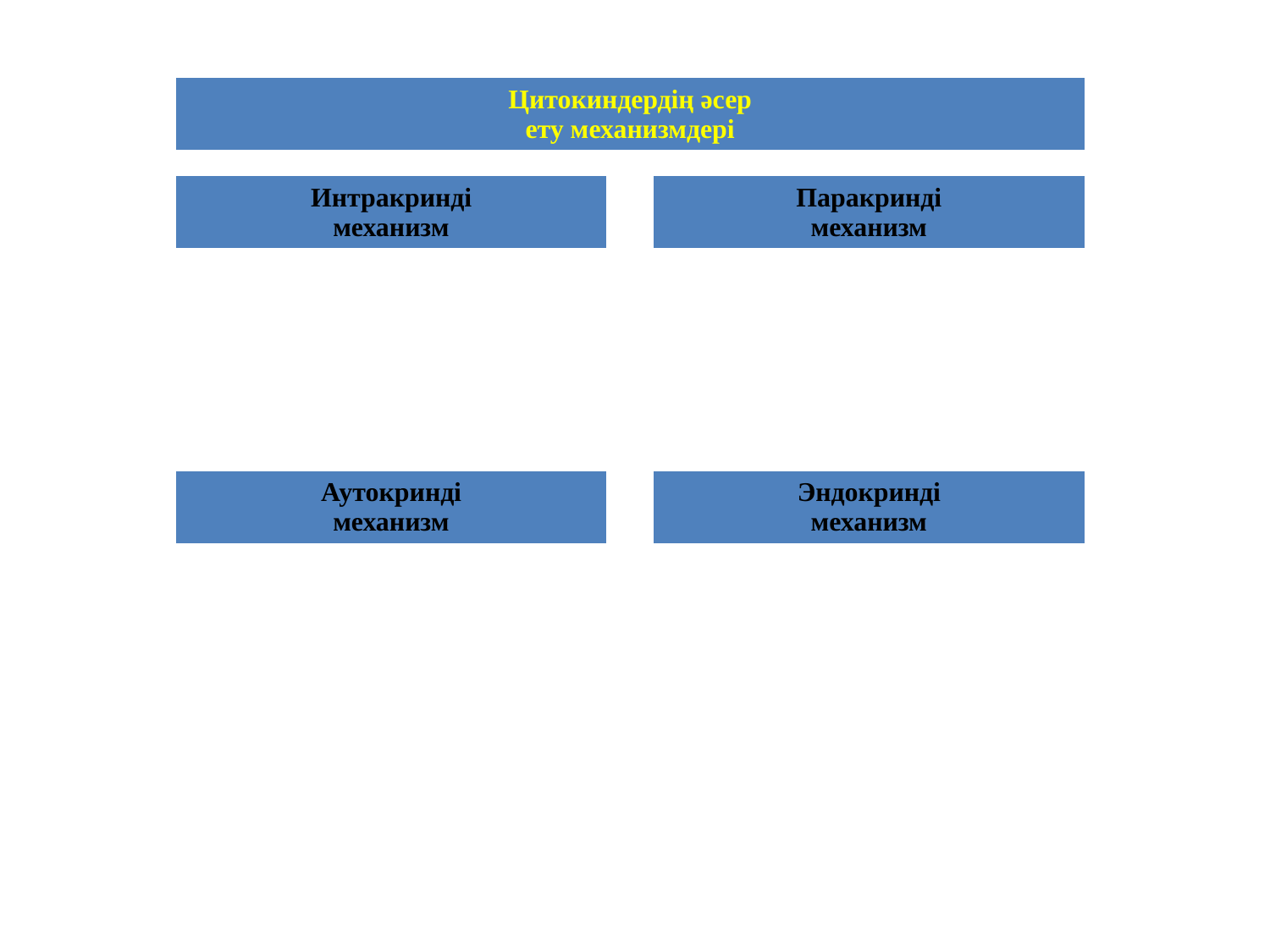

Цитокиндердің әсер
ету механизмдері
Интракринді
механизм
Паракринді
механизм
Аутокринді
механизм
Эндокринді
механизм